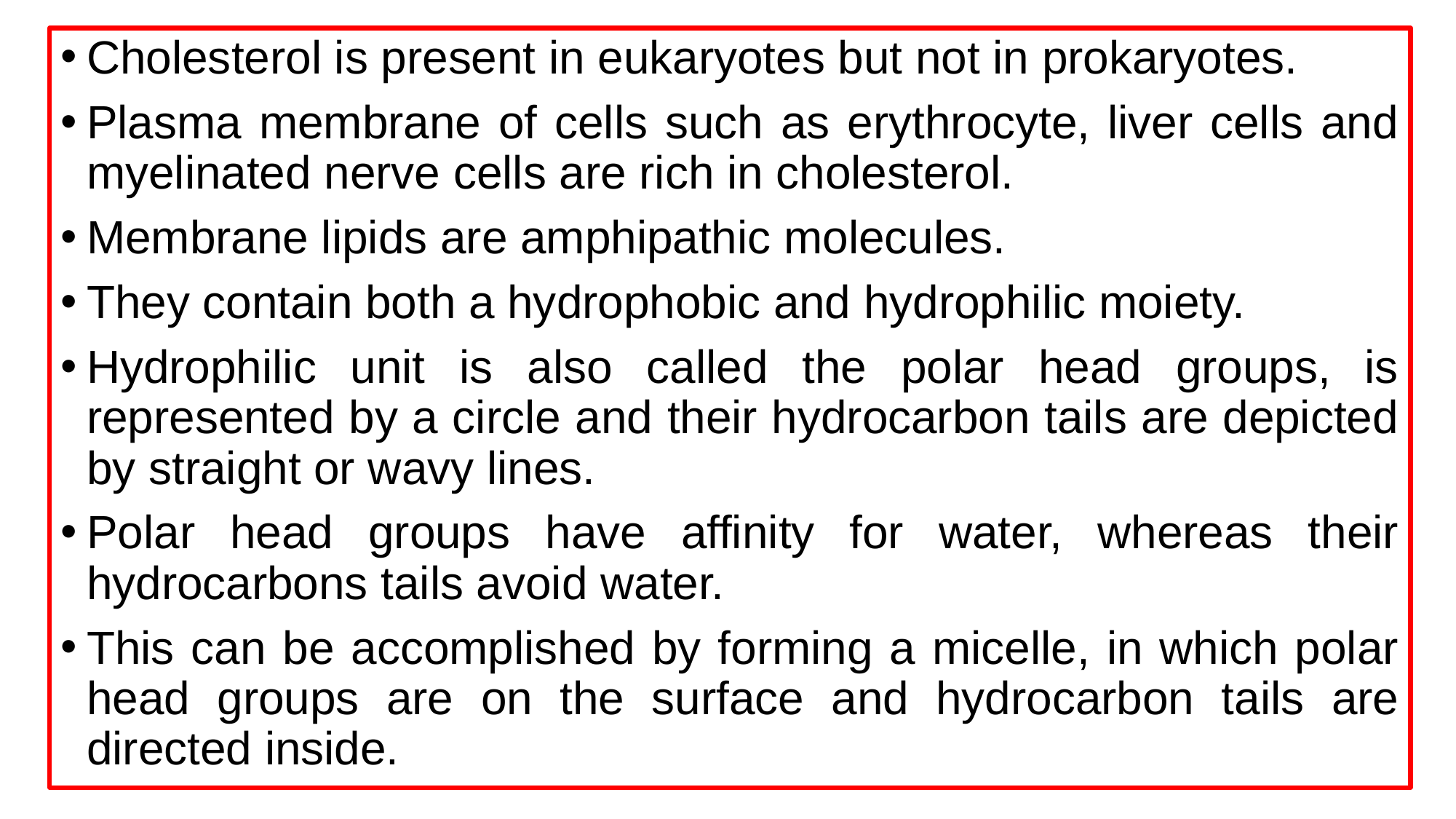

Cholesterol is present in eukaryotes but not in prokaryotes.
Plasma membrane of cells such as erythrocyte, liver cells and myelinated nerve cells are rich in cholesterol.
Membrane lipids are amphipathic molecules.
They contain both a hydrophobic and hydrophilic moiety.
Hydrophilic unit is also called the polar head groups, is represented by a circle and their hydrocarbon tails are depicted by straight or wavy lines.
Polar head groups have affinity for water, whereas their hydrocarbons tails avoid water.
This can be accomplished by forming a micelle, in which polar head groups are on the surface and hydrocarbon tails are directed inside.